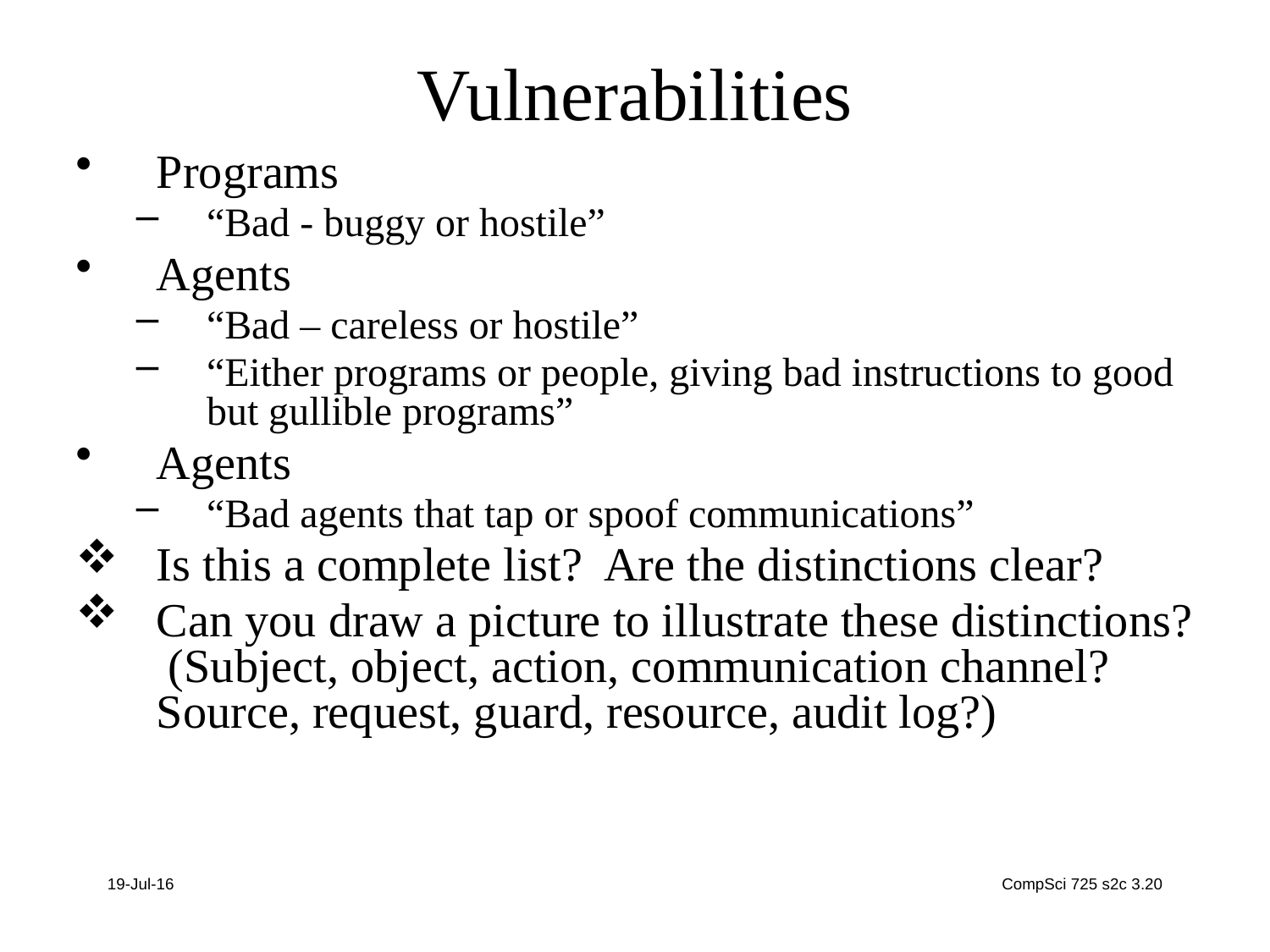

# Vulnerabilities
Programs
“Bad - buggy or hostile”
Agents
“Bad – careless or hostile”
“Either programs or people, giving bad instructions to good but gullible programs”
Agents
“Bad agents that tap or spoof communications”
Is this a complete list?  Are the distinctions clear?
Can you draw a picture to illustrate these distinctions?  (Subject, object, action, communication channel?  Source, request, guard, resource, audit log?)
19-Jul-16
CompSci 725 s2c 3.20